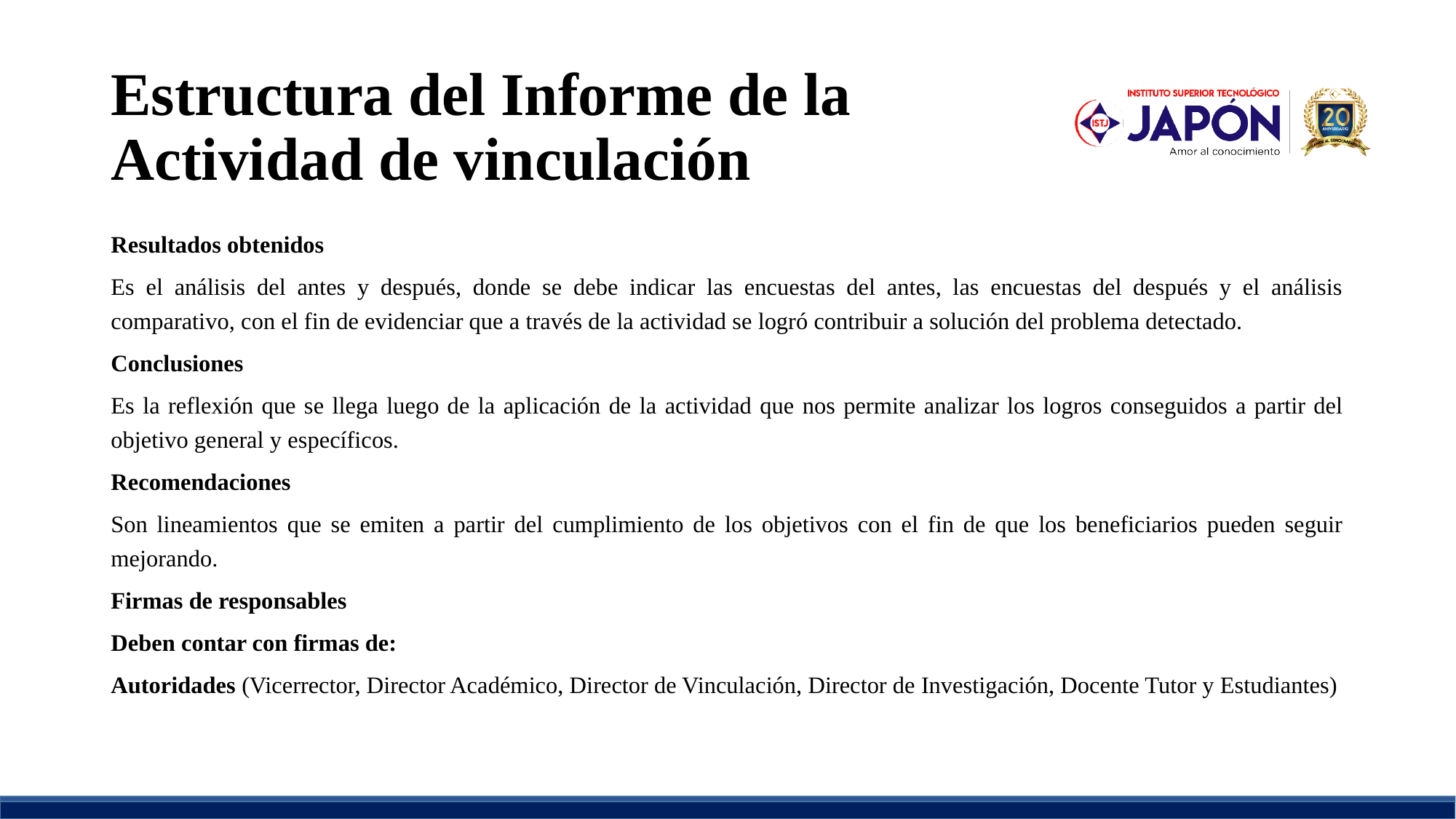

# Estructura del Informe de la Actividad de vinculación
Resultados obtenidos
Es el análisis del antes y después, donde se debe indicar las encuestas del antes, las encuestas del después y el análisis comparativo, con el fin de evidenciar que a través de la actividad se logró contribuir a solución del problema detectado.
Conclusiones
Es la reflexión que se llega luego de la aplicación de la actividad que nos permite analizar los logros conseguidos a partir del objetivo general y específicos.
Recomendaciones
Son lineamientos que se emiten a partir del cumplimiento de los objetivos con el fin de que los beneficiarios pueden seguir mejorando.
Firmas de responsables
Deben contar con firmas de:
Autoridades (Vicerrector, Director Académico, Director de Vinculación, Director de Investigación, Docente Tutor y Estudiantes)